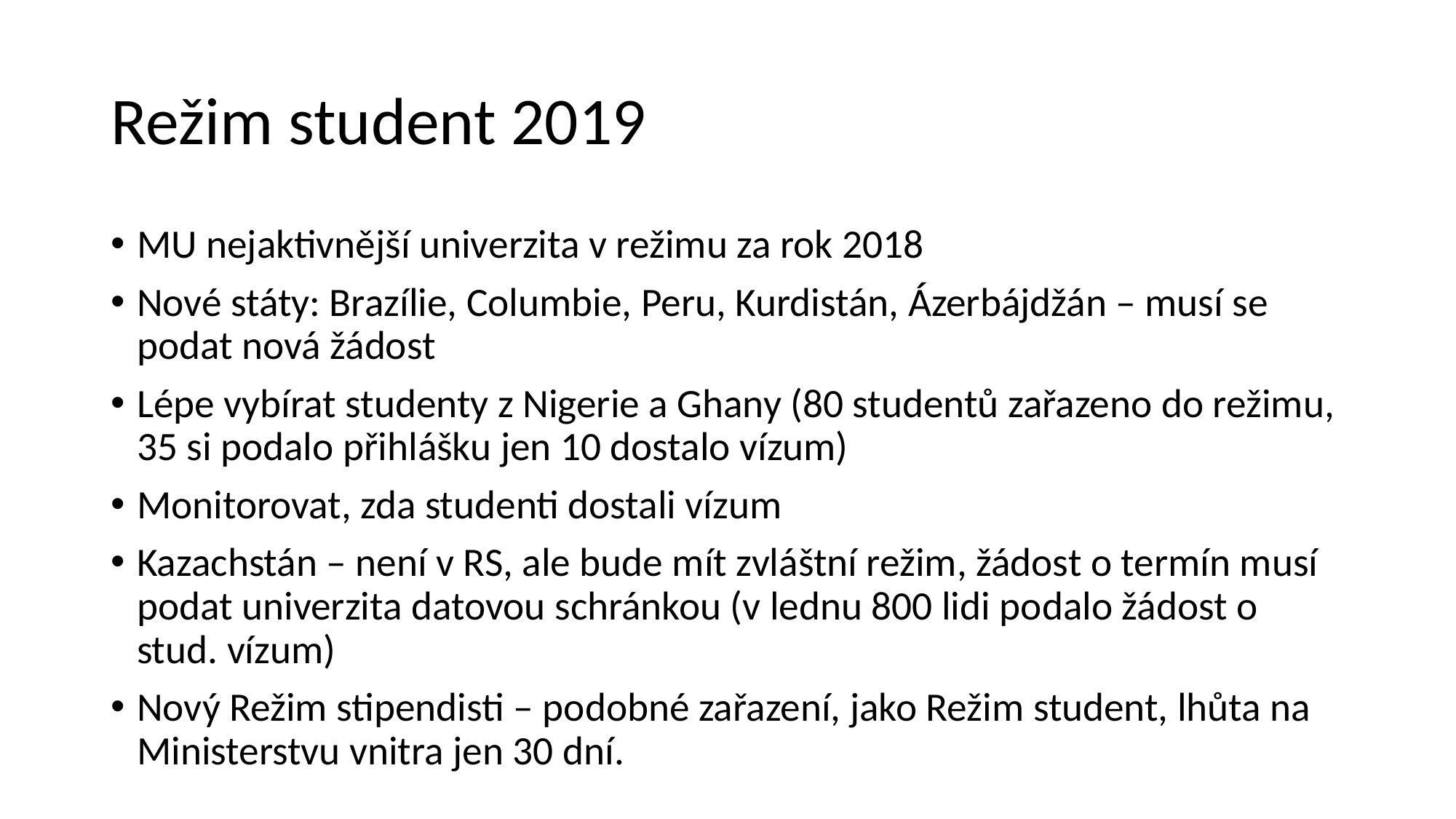

# Režim student 2019
MU nejaktivnější univerzita v režimu za rok 2018
Nové státy: Brazílie, Columbie, Peru, Kurdistán, Ázerbájdžán – musí se podat nová žádost
Lépe vybírat studenty z Nigerie a Ghany (80 studentů zařazeno do režimu, 35 si podalo přihlášku jen 10 dostalo vízum)
Monitorovat, zda studenti dostali vízum
Kazachstán – není v RS, ale bude mít zvláštní režim, žádost o termín musí podat univerzita datovou schránkou (v lednu 800 lidi podalo žádost o stud. vízum)
Nový Režim stipendisti – podobné zařazení, jako Režim student, lhůta na Ministerstvu vnitra jen 30 dní.